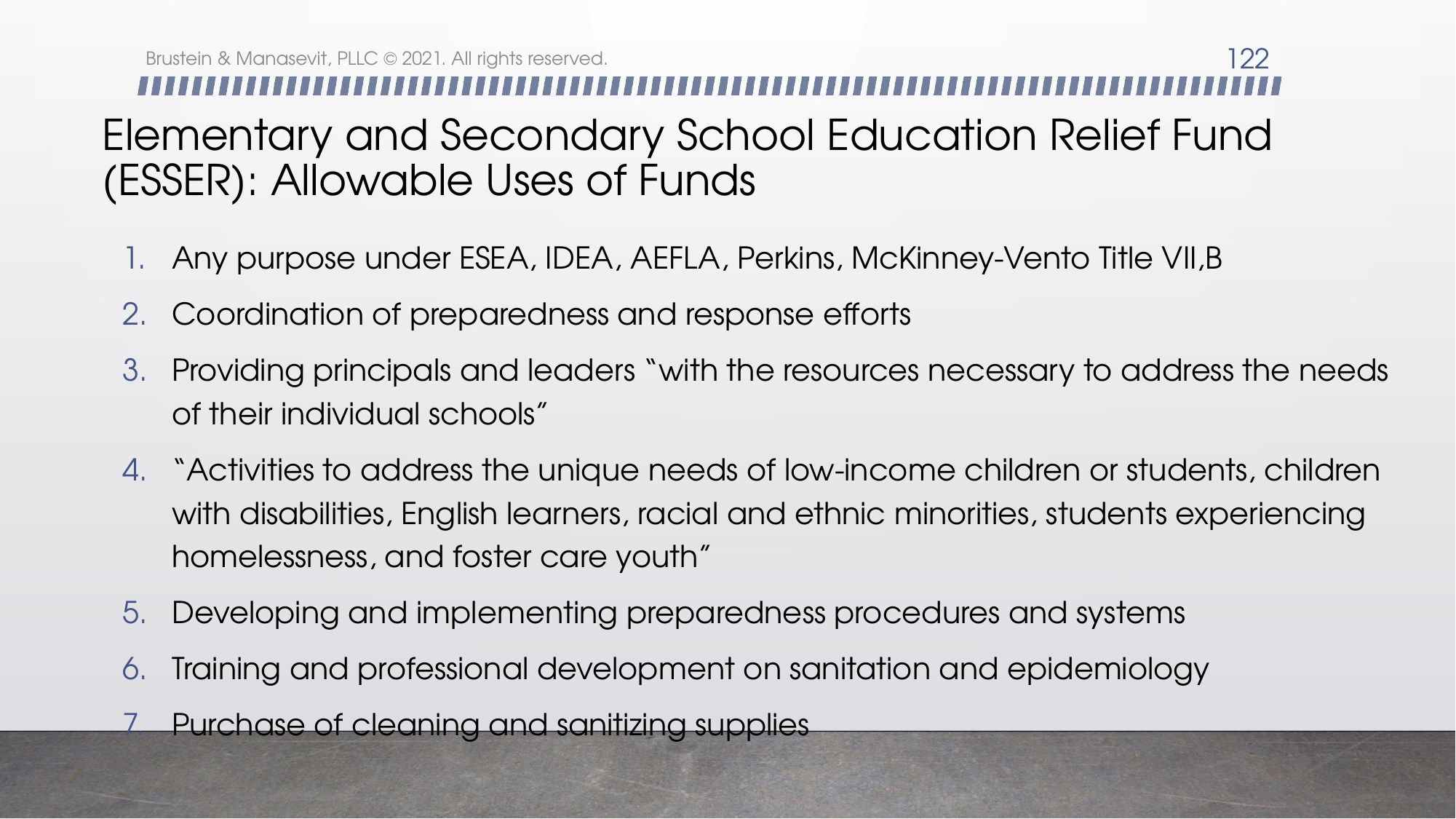

122
Brustein & Manasevit, PLLC © 2021. All rights reserved.
# Elementary and Secondary School Education Relief Fund (ESSER): Allowable Uses of Funds
Any purpose under ESEA, IDEA, AEFLA, Perkins, McKinney-Vento Title VII,B
Coordination of preparedness and response efforts
Providing principals and leaders “with the resources necessary to address the needs of their individual schools”
“Activities to address the unique needs of low-income children or students, children with disabilities, English learners, racial and ethnic minorities, students experiencing homelessness, and foster care youth”
Developing and implementing preparedness procedures and systems
Training and professional development on sanitation and epidemiology
Purchase of cleaning and sanitizing supplies